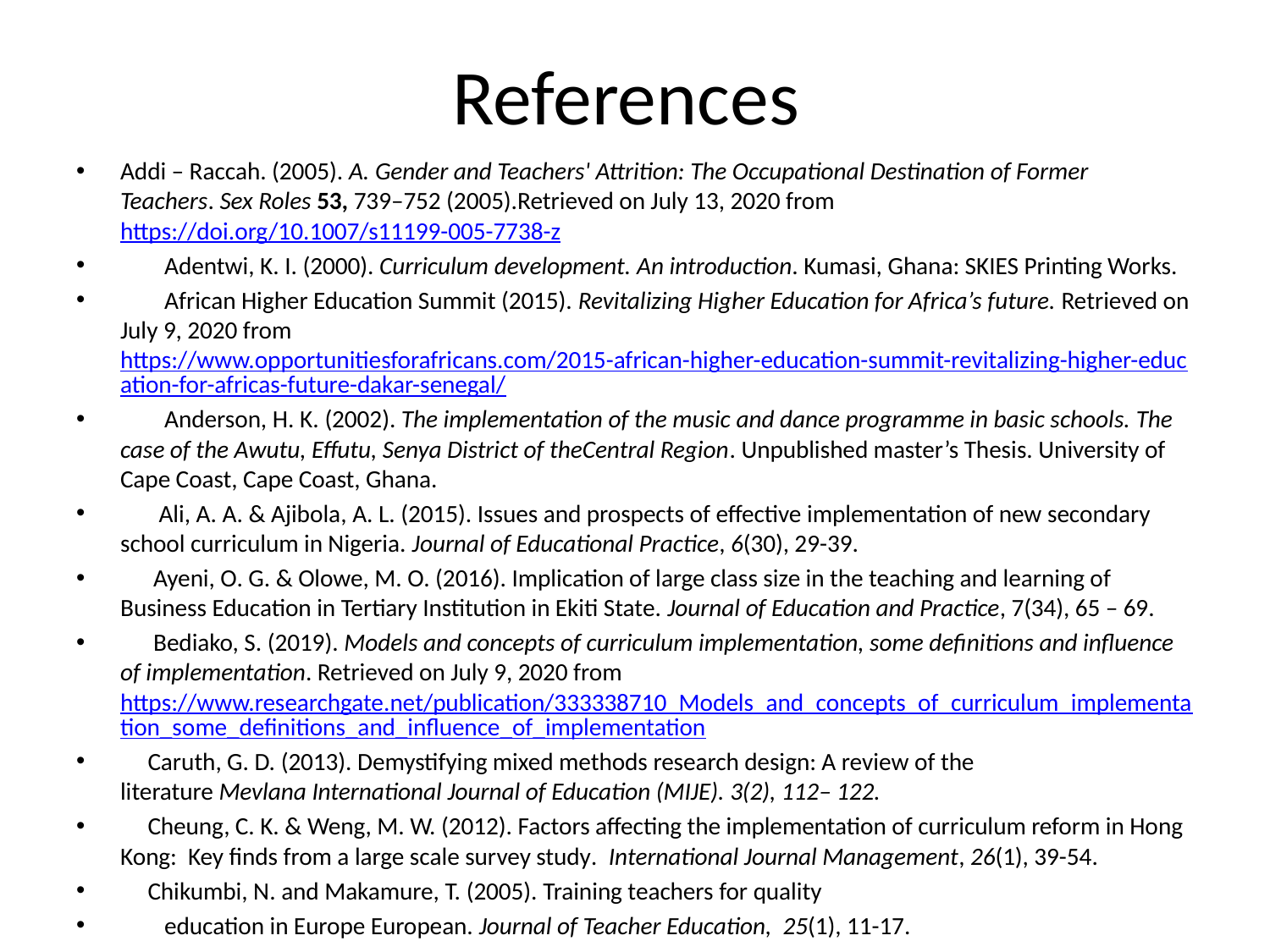

# References
Addi – Raccah. (2005). A. Gender and Teachers' Attrition: The Occupational Destination of Former Teachers. Sex Roles 53, 739–752 (2005).Retrieved on July 13, 2020 from  https://doi.org/10.1007/s11199-005-7738-z
        Adentwi, K. I. (2000). Curriculum development. An introduction. Kumasi, Ghana: SKIES Printing Works.
        African Higher Education Summit (2015). Revitalizing Higher Education for Africa’s future. Retrieved on July 9, 2020 from  https://www.opportunitiesforafricans.com/2015-african-higher-education-summit-revitalizing-higher-education-for-africas-future-dakar-senegal/
        Anderson, H. K. (2002). The implementation of the music and dance programme in basic schools. The case of the Awutu, Effutu, Senya District of theCentral Region. Unpublished master’s Thesis. University of Cape Coast, Cape Coast, Ghana.
       Ali, A. A. & Ajibola, A. L. (2015). Issues and prospects of effective implementation of new secondary school curriculum in Nigeria. Journal of Educational Practice, 6(30), 29-39.
      Ayeni, O. G. & Olowe, M. O. (2016). Implication of large class size in the teaching and learning of Business Education in Tertiary Institution in Ekiti State. Journal of Education and Practice, 7(34), 65 – 69.
      Bediako, S. (2019). Models and concepts of curriculum implementation, some definitions and influence of implementation. Retrieved on July 9, 2020 from https://www.researchgate.net/publication/333338710_Models_and_concepts_of_curriculum_implementation_some_definitions_and_influence_of_implementation
     Caruth, G. D. (2013). Demystifying mixed methods research design: A review of the literature Mevlana International Journal of Education (MIJE). 3(2), 112– 122.
     Cheung, C. K. & Weng, M. W. (2012). Factors affecting the implementation of curriculum reform in Hong Kong:  Key finds from a large scale survey study.  International Journal Management, 26(1), 39-54.
     Chikumbi, N. and Makamure, T. (2005). Training teachers for quality
        education in Europe European. Journal of Teacher Education,  25(1), 11-17.